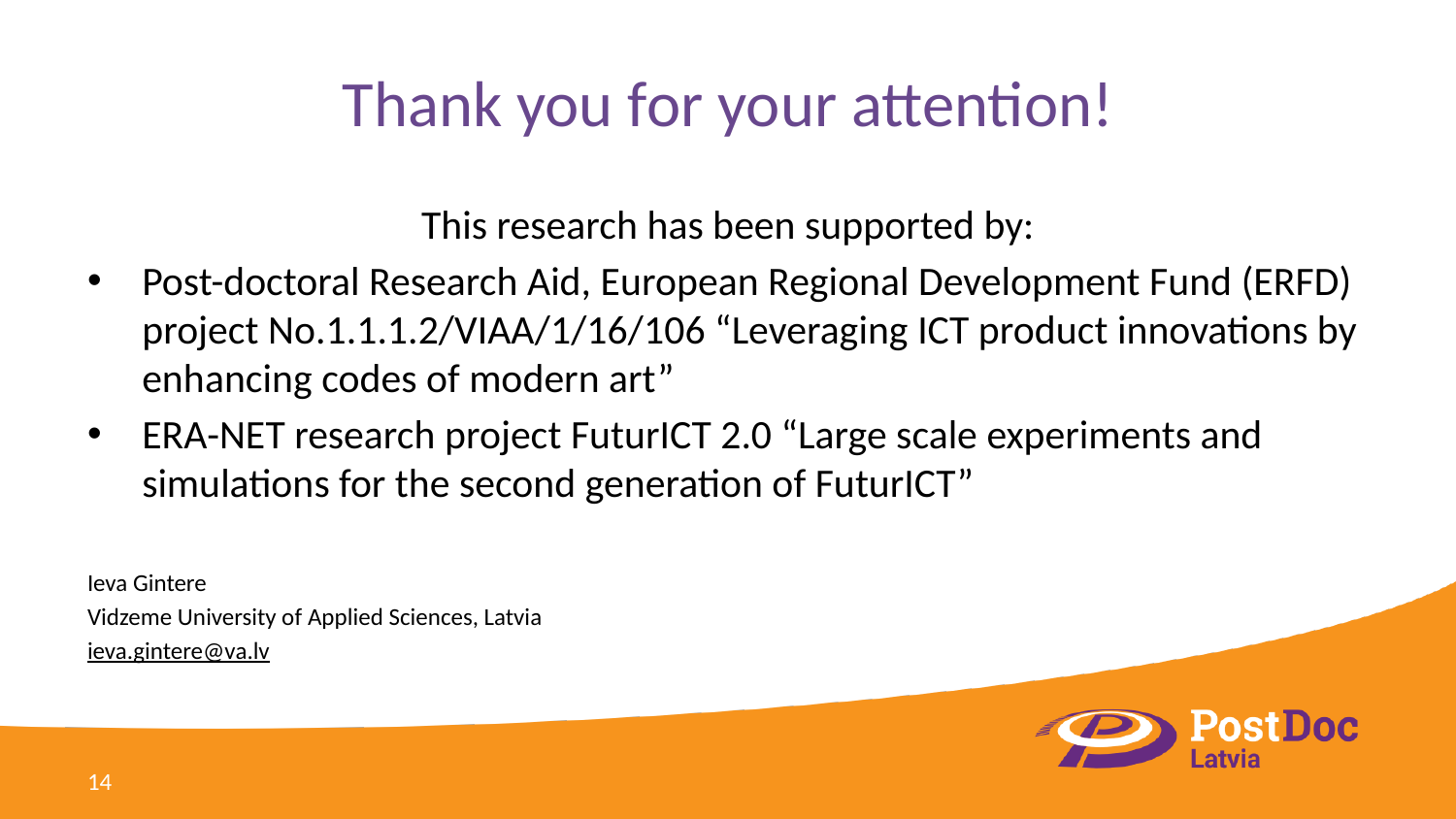

# Thank you for your attention!
This research has been supported by:
Post-doctoral Research Aid, European Regional Development Fund (ERFD) project No.1.1.1.2/VIAA/1/16/106 “Leveraging ICT product innovations by enhancing codes of modern art”
ERA-NET research project FuturICT 2.0 “Large scale experiments and simulations for the second generation of FuturICT”

Ieva Gintere
Vidzeme University of Applied Sciences, Latvia
ieva.gintere@va.lv
14